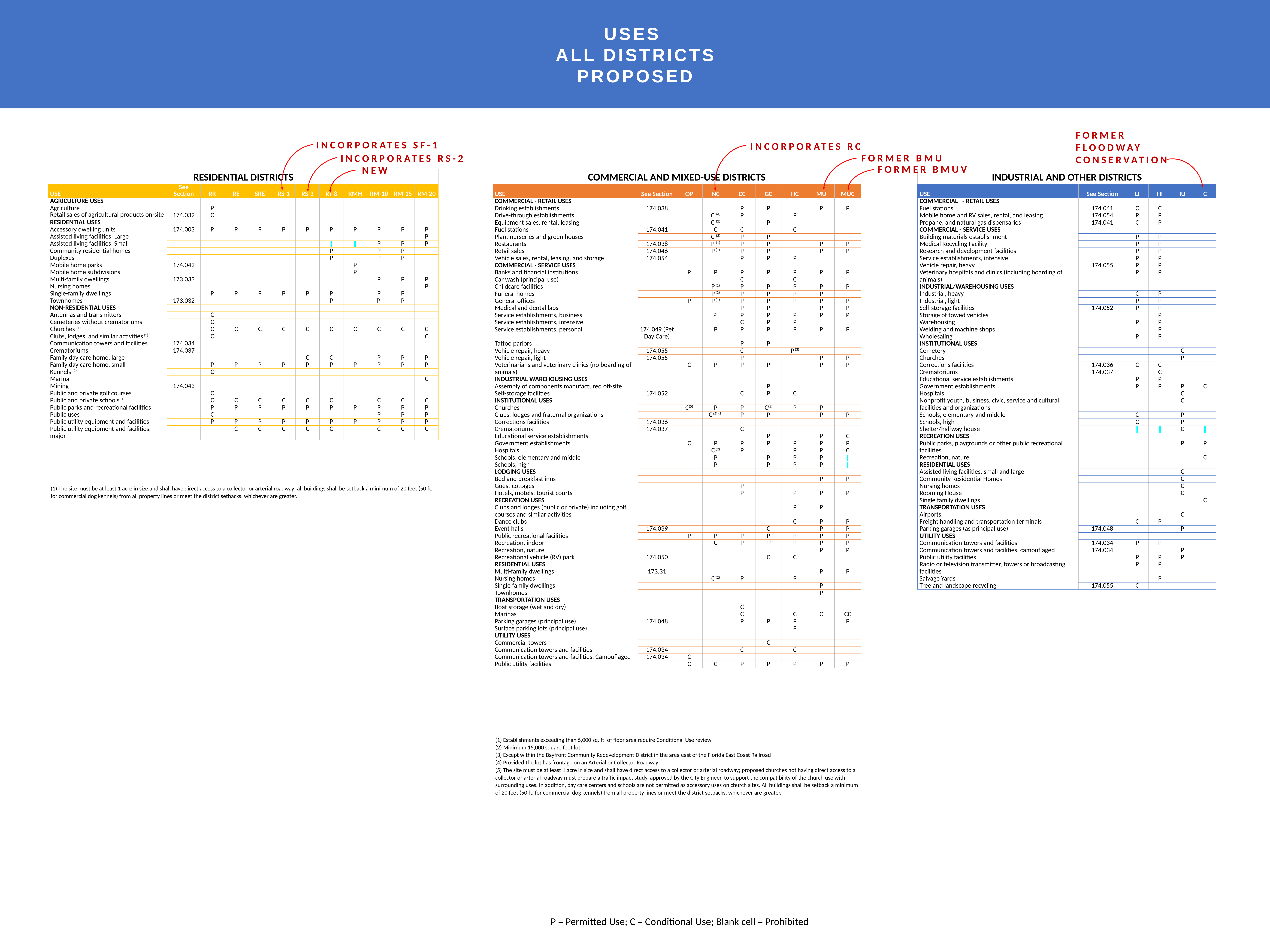

USES
ALL DISTRICTS
PROPOSED
FORMER FLOODWAY CONSERVATION
INCORPORATES SF-1
INCORPORATES RC

FORMER BMU
INCORPORATES RS-2

FORMER BMUV
NEW
RESIDENTIAL DISTRICTS
COMMERCIAL AND MIXED-USE DISTRICTS
INDUSTRIAL AND OTHER DISTRICTS
| USE | See Section | RR | RE | SRE | RS-1 | RS-3 | RT-8 | RMH | RM-10 | RM-15 | RM-20 |
| --- | --- | --- | --- | --- | --- | --- | --- | --- | --- | --- | --- |
| AGRICULTURE USES |  |  |  |  |  |  |  |  |  |  |  |
| Agriculture |  | P |  |  |  |  |  |  |  |  |  |
| Retail sales of agricultural products on-site | 174.032 | C |  |  |  |  |  |  |  |  |  |
| RESIDENTIAL USES |  |  |  |  |  |  |  |  |  |  |  |
| Accessory dwelling units | 174.003 | P | P | P | P | P | P | P | P | P | P |
| Assisted living facilities, Large |  |  |  |  |  |  |  |  |  |  | P |
| Assisted living facilities, Small |  |  |  |  |  |  |  |  | P | P | P |
| Community residential homes |  |  |  |  |  |  | P |  | P | P |  |
| Duplexes |  |  |  |  |  |  | P |  | P | P |  |
| Mobile home parks | 174.042 |  |  |  |  |  |  | P |  |  |  |
| Mobile home subdivisions |  |  |  |  |  |  |  | P |  |  |  |
| Multi-family dwellings | 173.033 |  |  |  |  |  |  |  | P | P | P |
| Nursing homes |  |  |  |  |  |  |  |  |  |  | P |
| Single-family dwellings |  | P | P | P | P | P | P |  | P | P |  |
| Townhomes | 173.032 |  |  |  |  |  | P |  | P | P |  |
| NON-RESIDENTIAL USES |  |  |  |  |  |  |  |  |  |  |  |
| Antennas and transmitters |  | C |  |  |  |  |  |  |  |  |  |
| Cemeteries without crematoriums |  | C |  |  |  |  |  |  |  |  |  |
| Churches (1) |  | C | C | C | C | C | C | C | C | C | C |
| Clubs, lodges, and similar activities (1) |  | C |  |  |  |  |  |  |  |  | C |
| Communication towers and facilities | 174.034 |  |  |  |  |  |  |  |  |  |  |
| Crematoriums | 174.037 |  |  |  |  |  |  |  |  |  |  |
| Family day care home, large |  |  |  |  |  | C | C |  | P | P | P |
| Family day care home, small |  | P | P | P | P | P | P | P | P | P | P |
| Kennels (1) |  | C |  |  |  |  |  |  |  |  |  |
| Marina |  |  |  |  |  |  |  |  |  |  | C |
| Mining | 174.043 |  |  |  |  |  |  |  |  |  |  |
| Public and private golf courses |  | C |  |  |  |  |  |  |  |  |  |
| Public and private schools (1) |  | C | C | C | C | C | C |  | C | C | C |
| Public parks and recreational facilities |  | P | P | P | P | P | P | P | P | P | P |
| Public uses |  | C |  |  |  |  |  |  | P | P | P |
| Public utility equipment and facilities |  | P | P | P | P | P | P | P | P | P | P |
| Public utility equipment and facilities, major |  |  | C | C | C | C | C |  | C | C | C |
| USE | See Section | OP | NC | CC | GC | HC | MU | MUC |
| --- | --- | --- | --- | --- | --- | --- | --- | --- |
| COMMERCIAL - RETAIL USES |  |  |  |  |  |  |  |  |
| Drinking establishments | 174.038 |  |  | P | P |  | P | P |
| Drive-through establishments |  |  | C (4) | P |  | P |  |  |
| Equipment sales, rental, leasing |  |  | C (2) |  | P |  |  |  |
| Fuel stations | 174.041 |  | C | C |  | C |  |  |
| Plant nurseries and green houses |  |  | C (2) | P | P |  |  |  |
| Restaurants | 174.038 |  | P (1) | P | P |  | P | P |
| Retail sales | 174.046 |  | P (1) | P | P |  | P | P |
| Vehicle sales, rental, leasing, and storage | 174.054 |  |  | P | P | P |  |  |
| COMMERCIAL - SERVICE USES |  |  |  |  |  |  |  |  |
| Banks and financial institutions |  | P | P | P | P | P | P | P |
| Car wash (principal use) |  |  |  | C |  | C |  |  |
| Childcare facilities |  |  | P (1) | P | P | P | P | P |
| Funeral homes |  |  | P (2) | P | P | P | P |  |
| General offices |  | P | P (1) | P | P | P | P | P |
| Medical and dental labs |  |  |  | P | P |  | P | P |
| Service establishments, business |  |  | P | P | P | P | P | P |
| Service establishments, intensive |  |  |  | C | P | P |  |  |
| Service establishments, personal | 174.049 (Pet Day Care) |  | P | P | P | P | P | P |
| Tattoo parlors |  |  |  | P | P |  |  |  |
| Vehicle repair, heavy | 174.055 |  |  | C |  | P (3) |  |  |
| Vehicle repair, light | 174.055 |  |  | P |  |  | P | P |
| Veterinarians and veterinary clinics (no boarding of animals) |  | C | P | P | P |  | P | P |
| INDUSTRIAL WAREHOUSING USES |  |  |  |  |  |  |  |  |
| Assembly of components manufactured off-site |  |  |  |  | P |  |  |  |
| Self-storage facilities | 174.052 |  |  | C | P | C |  |  |
| INSTITUTIONAL USES |  |  |  |  |  |  |  |  |
| Churches |  | C(5) | P | P | C(5) | P | P |  |
| Clubs, lodges and fraternal organizations |  |  | C (2) (5) | P | P |  | P | P |
| Corrections facilities | 174.036 |  |  |  |  |  |  |  |
| Crematoriums | 174.037 |  |  | C |  |  |  |  |
| Educational service establishments |  |  |  |  | P |  | P | C |
| Government establishments |  | C | P | P | P | P | P | P |
| Hospitals |  |  | C (2) | P |  | P | P | C |
| Schools, elementary and middle |  |  | P |  | P | P | P |  |
| Schools, high |  |  | P |  | P | P | P |  |
| LODGING USES |  |  |  |  |  |  |  |  |
| Bed and breakfast inns |  |  |  |  |  |  | P | P |
| Guest cottages |  |  |  | P |  |  |  |  |
| Hotels, motels, tourist courts |  |  |  | P |  | P | P | P |
| RECREATION USES |  |  |  |  |  |  |  |  |
| Clubs and lodges (public or private) including golf courses and similar activities |  |  |  |  |  | P | P |  |
| Dance clubs |  |  |  |  |  | C | P | P |
| Event halls | 174.039 |  |  |  | C |  | P | P |
| Public recreational facilities |  | P | P | P | P | P | P | P |
| Recreation, indoor |  |  | C | P | P (1) | P | P | P |
| Recreation, nature |  |  |  |  |  |  | P | P |
| Recreational vehicle (RV) park | 174.050 |  |  |  | C | C |  |  |
| RESIDENTIAL USES |  |  |  |  |  |  |  |  |
| Multi-family dwellings | 173.31 |  |  |  |  |  | P | P |
| Nursing homes |  |  | C (2) | P |  | P |  |  |
| Single family dwellings |  |  |  |  |  |  | P |  |
| Townhomes |  |  |  |  |  |  | P |  |
| TRANSPORTATION USES |  |  |  |  |  |  |  |  |
| Boat storage (wet and dry) |  |  |  | C |  |  |  |  |
| Marinas |  |  |  | C |  | C | C | CC |
| Parking garages (principal use) | 174.048 |  |  | P | P | P |  | P |
| Surface parking lots (principal use) |  |  |  |  |  | P |  |  |
| UTILITY USES |  |  |  |  |  |  |  |  |
| Commercial towers |  |  |  |  | C |  |  |  |
| Communication towers and facilities | 174.034 |  |  | C |  | C |  |  |
| Communication towers and facilities, Camouflaged | 174.034 | C |  |  |  |  |  |  |
| Public utility facilities |  | C | C | P | P | P | P | P |
| USE | See Section | LI | HI | IU | C |
| --- | --- | --- | --- | --- | --- |
| COMMERCIAL   - RETAIL USES |  |  |  |  |  |
| Fuel stations | 174.041 | C | C |  |  |
| Mobile home and RV sales, rental, and leasing | 174.054 | P | P |  |  |
| Propane, and natural gas dispensaries | 174.041 | C | P |  |  |
| COMMERCIAL - SERVICE USES |  |  |  |  |  |
| Building materials establishment |  | P | P |  |  |
| Medical Recycling Facility |  | P | P |  |  |
| Research and development facilities |  | P | P |  |  |
| Service establishments, intensive |  | P | P |  |  |
| Vehicle repair, heavy | 174.055 | P | P |  |  |
| Veterinary hospitals and clinics (including boarding of animals) |  | P | P |  |  |
| INDUSTRIAL/WAREHOUSING USES |  |  |  |  |  |
| Industrial, heavy |  | C | P |  |  |
| Industrial, light |  | P | P |  |  |
| Self-storage facilities | 174.052 | P | P |  |  |
| Storage of towed vehicles |  |  | P |  |  |
| Warehousing |  | P | P |  |  |
| Welding and machine shops |  |  | P |  |  |
| Wholesaling |  | P | P |  |  |
| INSTITUTIONAL USES |  |  |  |  |  |
| Cemetery |  |  |  | C |  |
| Churches |  |  |  | P |  |
| Corrections facilities | 174.036 | C | C |  |  |
| Crematoriums | 174.037 |  | C |  |  |
| Educational service establishments |  | P | P |  |  |
| Government establishments |  | P | P | P | C |
| Hospitals |  |  |  | C |  |
| Nonprofit youth, business, civic, service and cultural facilities and organizations |  |  |  | C |  |
| Schools, elementary and middle |  | C |  | P |  |
| Schools, high |  | C |  | P |  |
| Shelter/halfway house |  |  |  | C |  |
| RECREATION USES |  |  |  |  |  |
| Public parks, playgrounds or other public recreational facilities |  |  |  | P | P |
| Recreation, nature |  |  |  |  | C |
| RESIDENTIAL USES |  |  |  |  |  |
| Assisted living facilities, small and large |  |  |  | C |  |
| Community Residential Homes |  |  |  | C |  |
| Nursing homes |  |  |  | C |  |
| Rooming House |  |  |  | C |  |
| Single family dwellings |  |  |  |  | C |
| TRANSPORTATION USES |  |  |  |  |  |
| Airports |  |  |  | C |  |
| Freight handling and transportation terminals |  | C | P |  |  |
| Parking garages (as principal use) | 174.048 |  |  | P |  |
| UTILITY USES |  |  |  |  |  |
| Communication towers and facilities | 174.034 | P | P |  |  |
| Communication towers and facilities, camouflaged | 174.034 |  |  | P |  |
| Public utility facilities |  | P | P | P |  |
| Radio or television transmitter, towers or broadcasting facilities |  | P | P |  |  |
| Salvage Yards |  |  | P |  |  |
| Tree and landscape recycling | 174.055 | C |  |  |  |
(1) The site must be at least 1 acre in size and shall have direct access to a collector or arterial roadway; all buildings shall be setback a minimum of 20 feet (50 ft. for commercial dog kennels) from all property lines or meet the district setbacks, whichever are greater.
(1) Establishments exceeding than 5,000 sq. ft. of floor area require Conditional Use review
(2) Minimum 15,000 square foot lot
(3) Except within the Bayfront Community Redevelopment District in the area east of the Florida East Coast Railroad
(4) Provided the lot has frontage on an Arterial or Collector Roadway
(5) The site must be at least 1 acre in size and shall have direct access to a collector or arterial roadway; proposed churches not having direct access to a collector or arterial roadway must prepare a traffic impact study, approved by the City Engineer, to support the compatibility of the church use with surrounding uses. In addition, day care centers and schools are not permitted as accessory uses on church sites. All buildings shall be setback a minimum of 20 feet (50 ft. for commercial dog kennels) from all property lines or meet the district setbacks, whichever are greater.
P = Permitted Use; C = Conditional Use; Blank cell = Prohibited